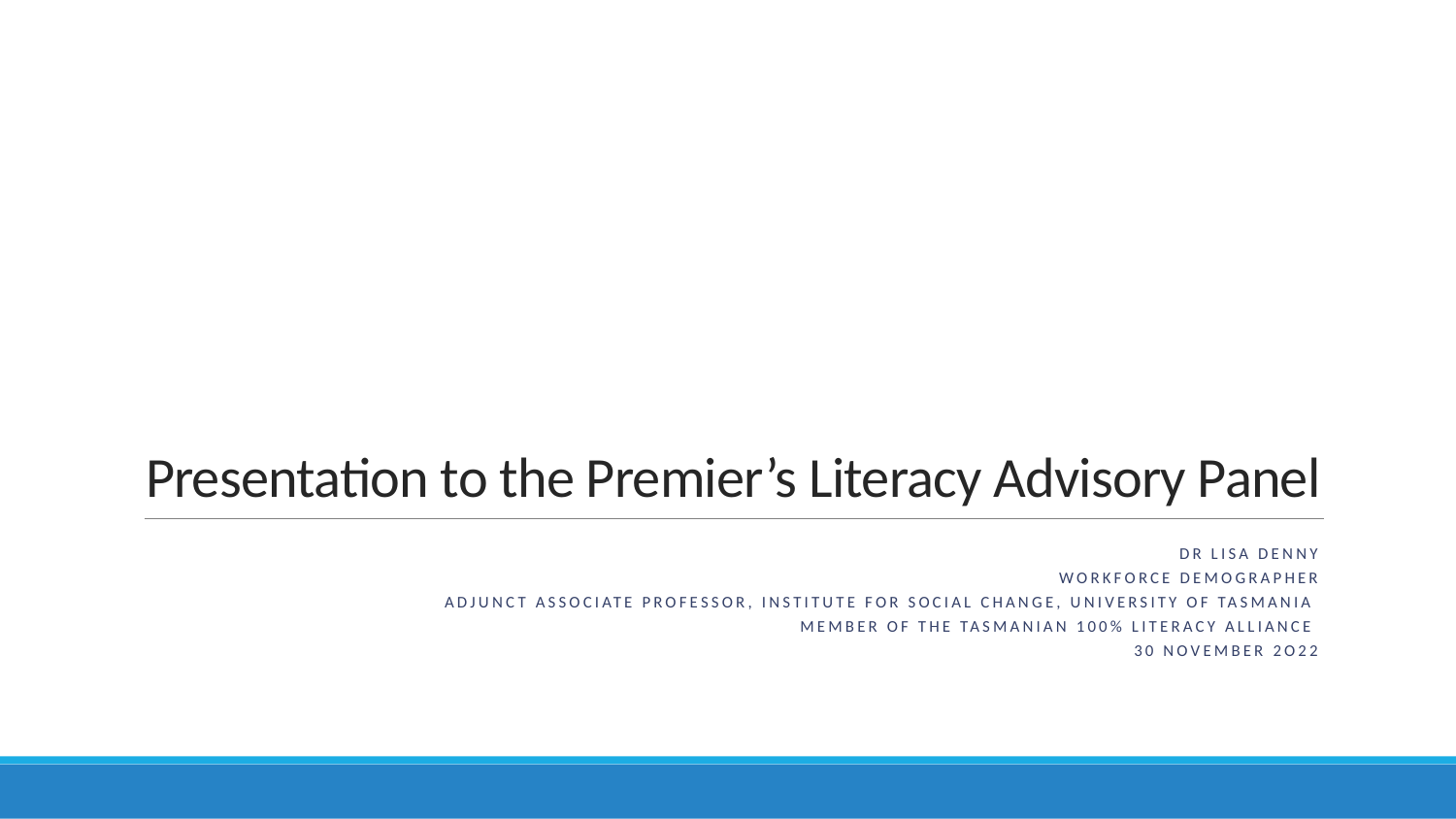

# Presentation to the Premier’s Literacy Advisory Panel
Dr Lisa Denny
Workforce Demographer
Adjunct Associate Professor, Institute for Social Change, University of Tasmania
Member of the Tasmanian 100% Literacy Alliance
30 November 2o22